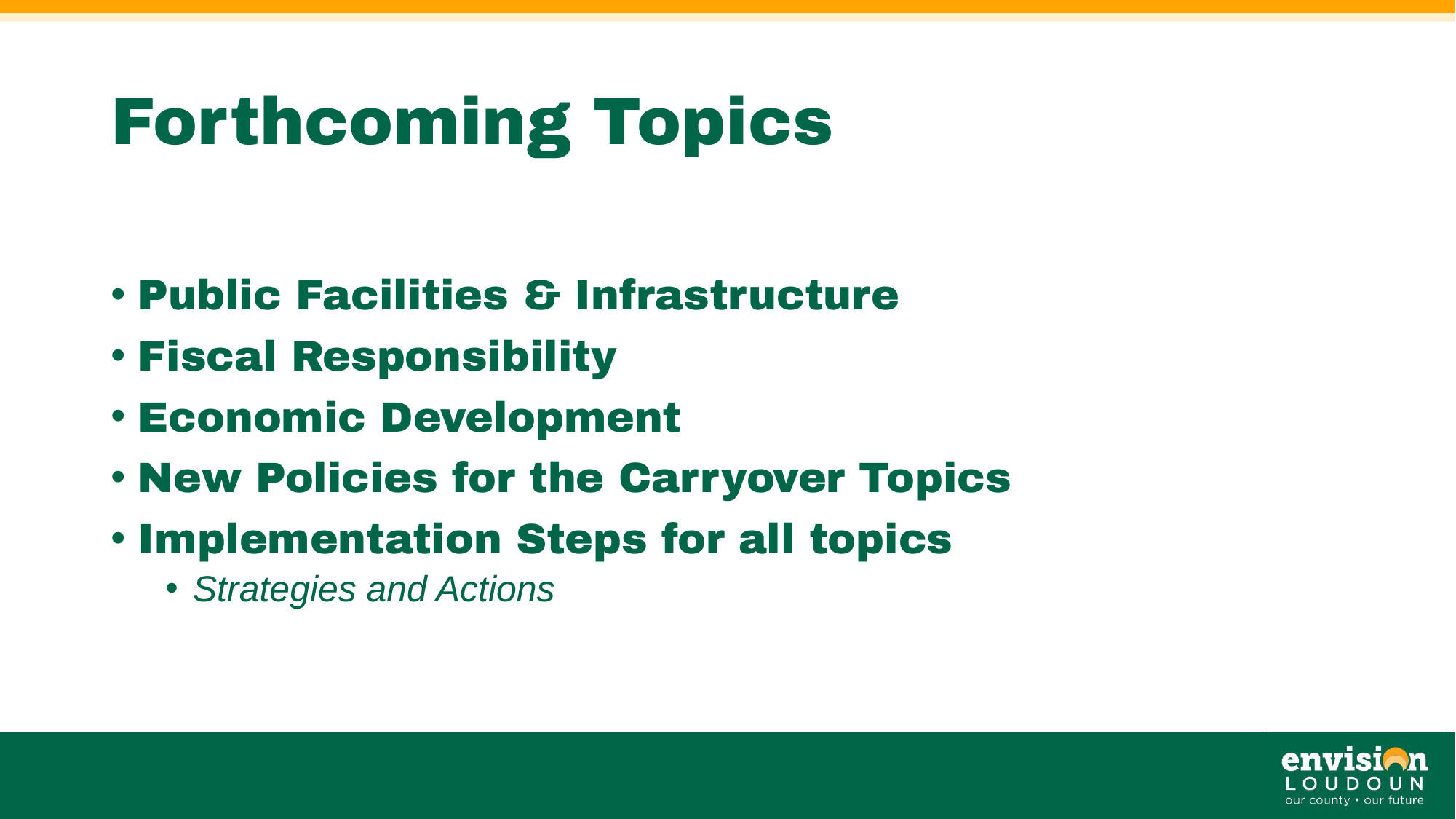

# Forthcoming Topics

Public Facilities & Infrastructure
Fiscal Responsibility
Economic Development
New Policies for the Carryover Topics
Implementation Steps for all topics
Strategies and Actions
25